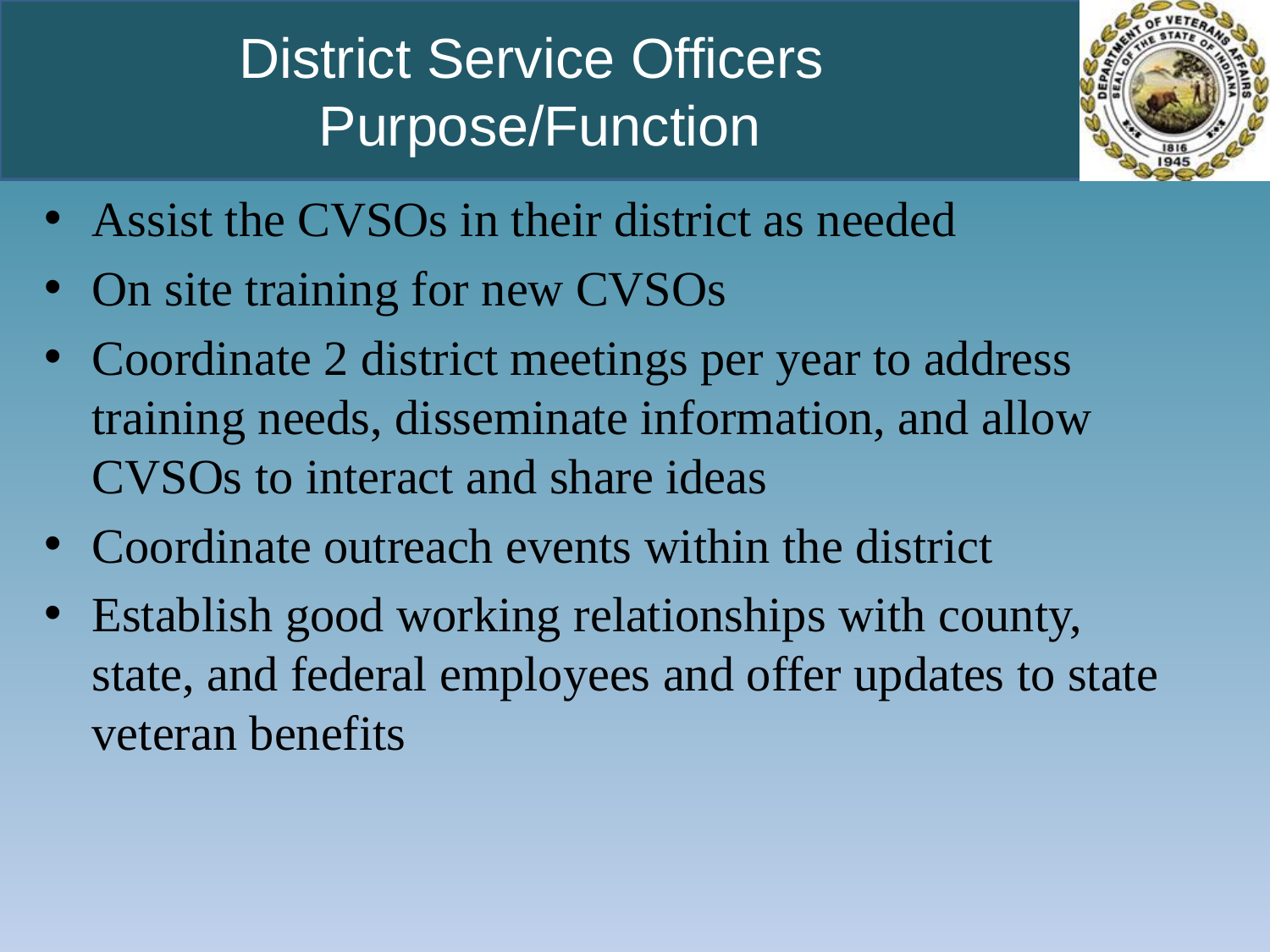

# District Service Officers Purpose/Function
Assist the CVSOs in their district as needed
On site training for new CVSOs
Coordinate 2 district meetings per year to address training needs, disseminate information, and allow CVSOs to interact and share ideas
Coordinate outreach events within the district
Establish good working relationships with county, state, and federal employees and offer updates to state veteran benefits